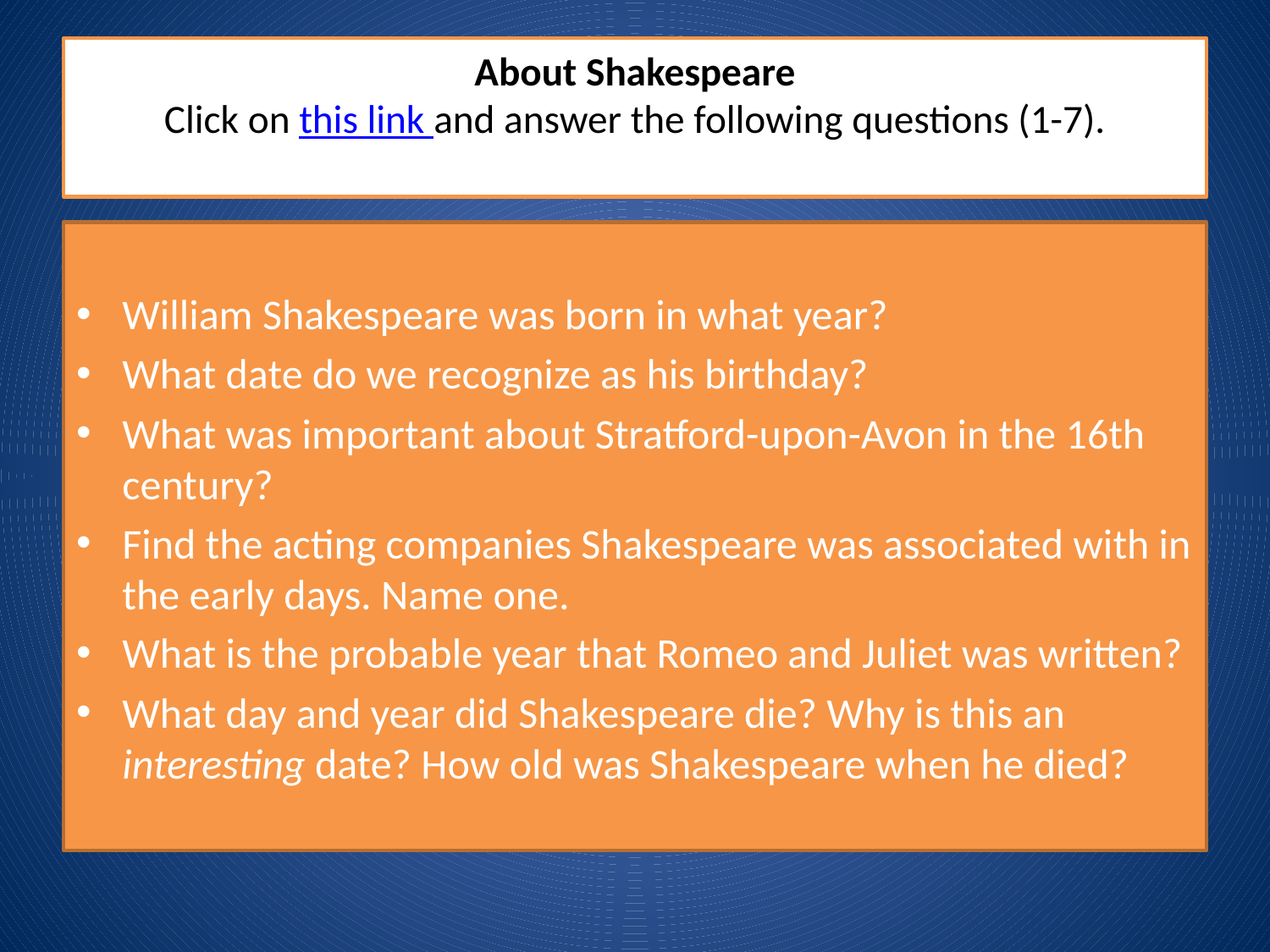

# About Shakespeare Click on this link and answer the following questions (1-7).

William Shakespeare was born in what year?
What date do we recognize as his birthday?
What was important about Stratford-upon-Avon in the 16th century?
Find the acting companies Shakespeare was associated with in the early days. Name one.
What is the probable year that Romeo and Juliet was written?
What day and year did Shakespeare die? Why is this an interesting date? How old was Shakespeare when he died?